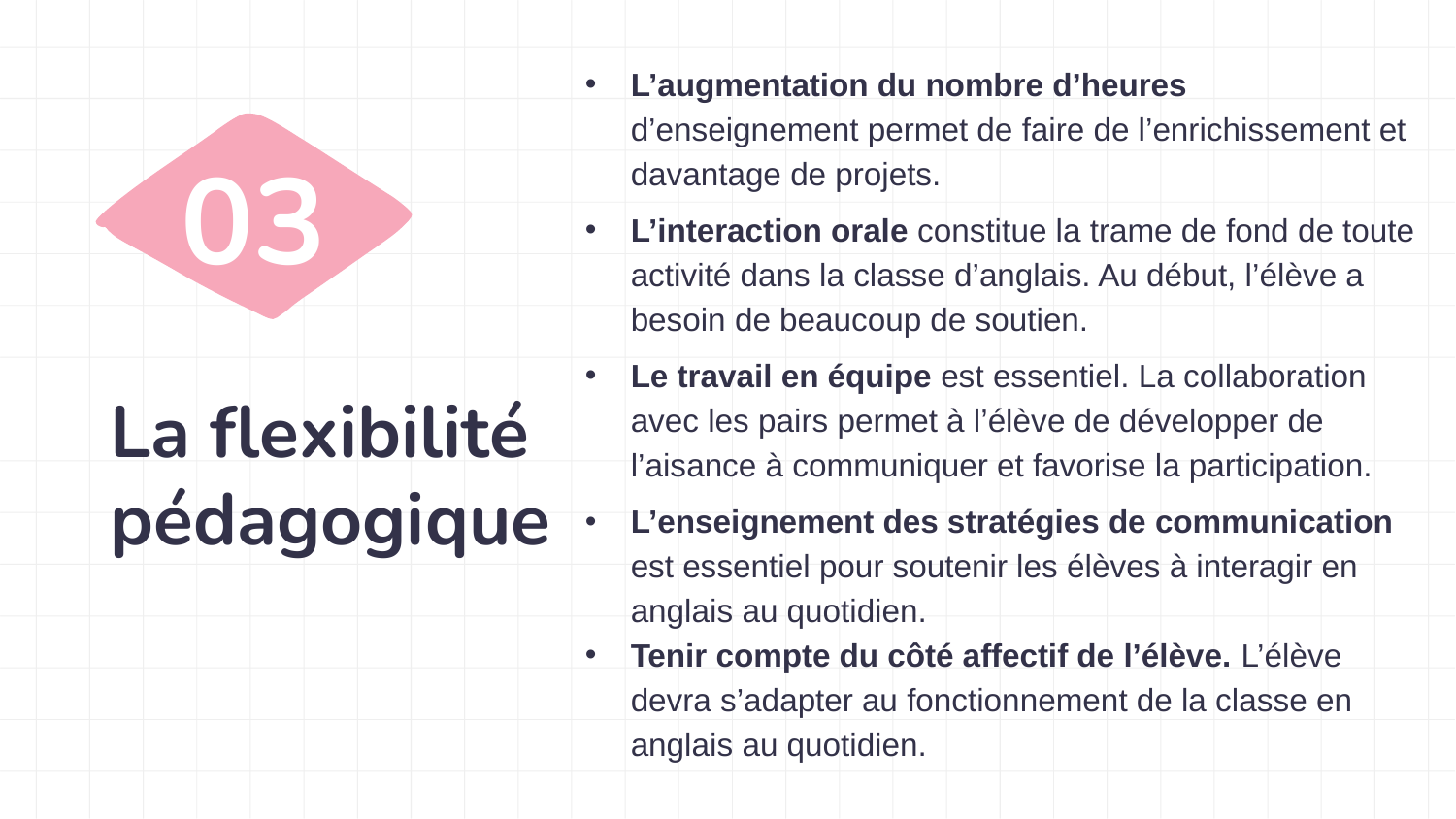

L’augmentation du nombre d’heures d’enseignement permet de faire de l’enrichissement et davantage de projets.
L’interaction orale constitue la trame de fond de toute activité dans la classe d’anglais. Au début, l’élève a besoin de beaucoup de soutien.
Le travail en équipe est essentiel. La collaboration avec les pairs permet à l’élève de développer de l’aisance à communiquer et favorise la participation.
L’enseignement des stratégies de communication est essentiel pour soutenir les élèves à interagir en anglais au quotidien.
Tenir compte du côté affectif de l’élève. L’élève devra s’adapter au fonctionnement de la classe en anglais au quotidien.

03
# La flexibilité pédagogique